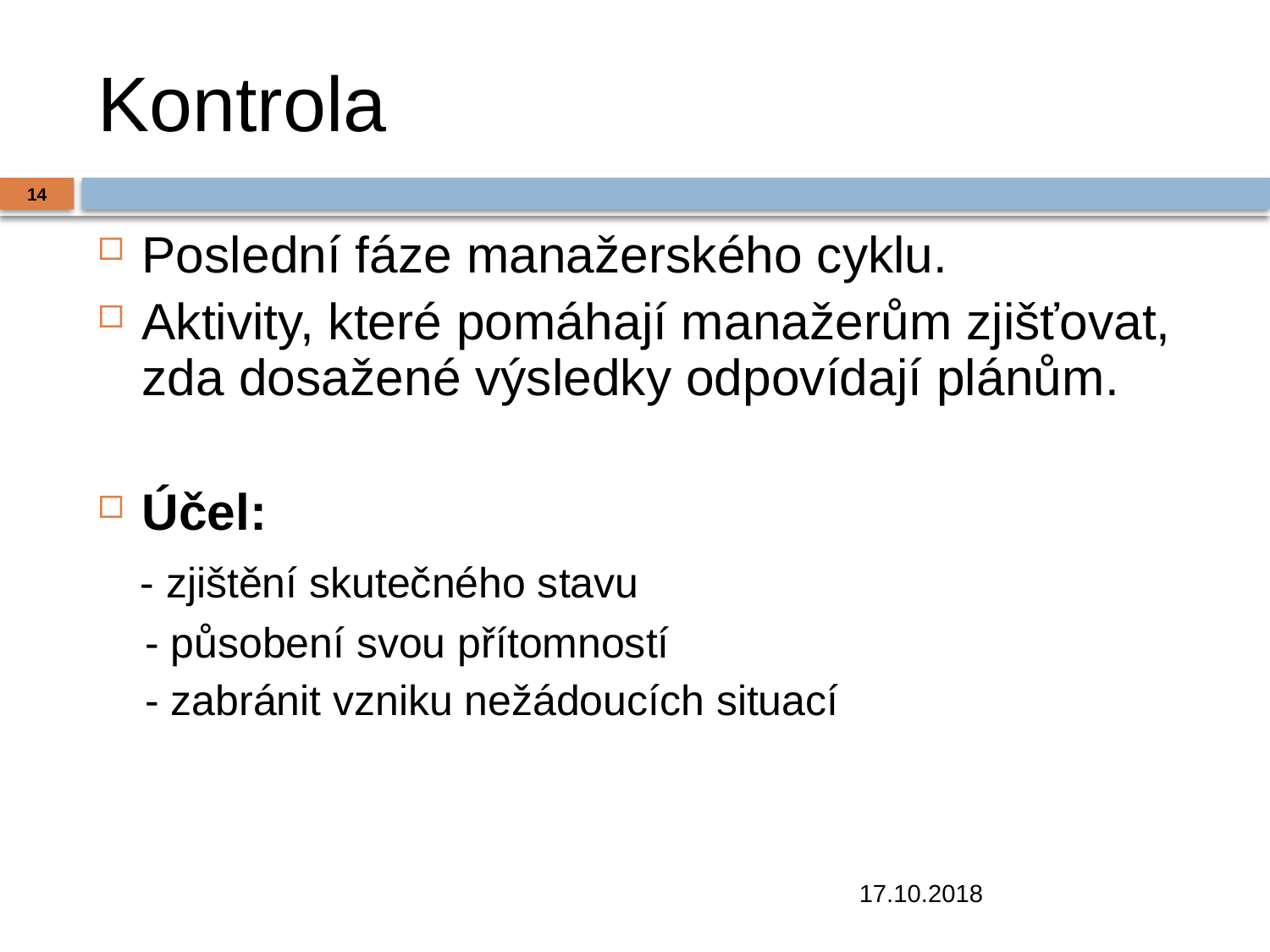

# Kontrola
14
Poslední fáze manažerského cyklu.
Aktivity, které pomáhají manažerům zjišťovat, zda dosažené výsledky odpovídají plánům.

Účel:
   - zjištění skutečného stavu
    - působení svou přítomností
    - zabránit vzniku nežádoucích situací
17.10.2018